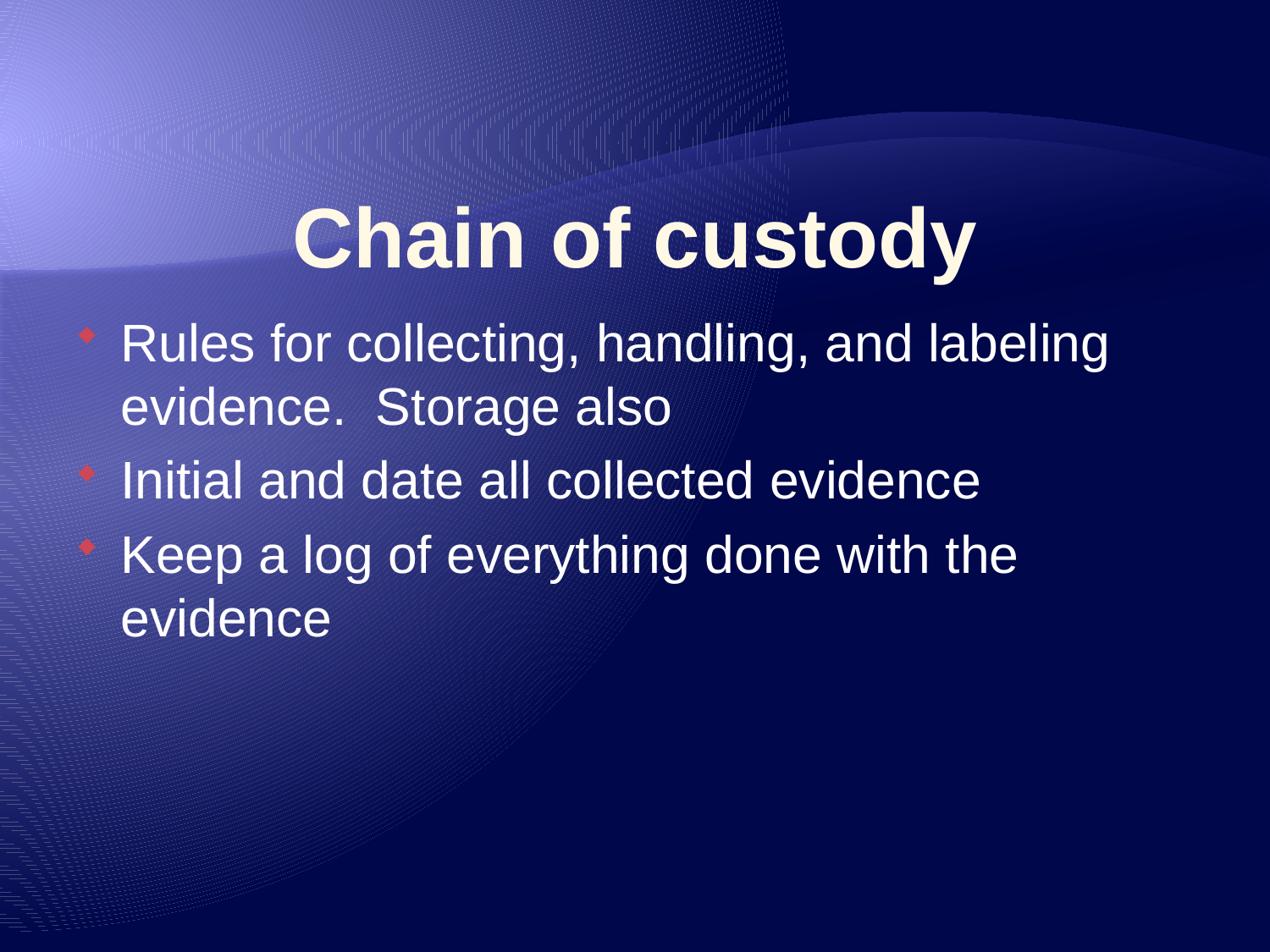

# Chain of custody
Rules for collecting, handling, and labeling evidence.  Storage also
Initial and date all collected evidence
Keep a log of everything done with the evidence